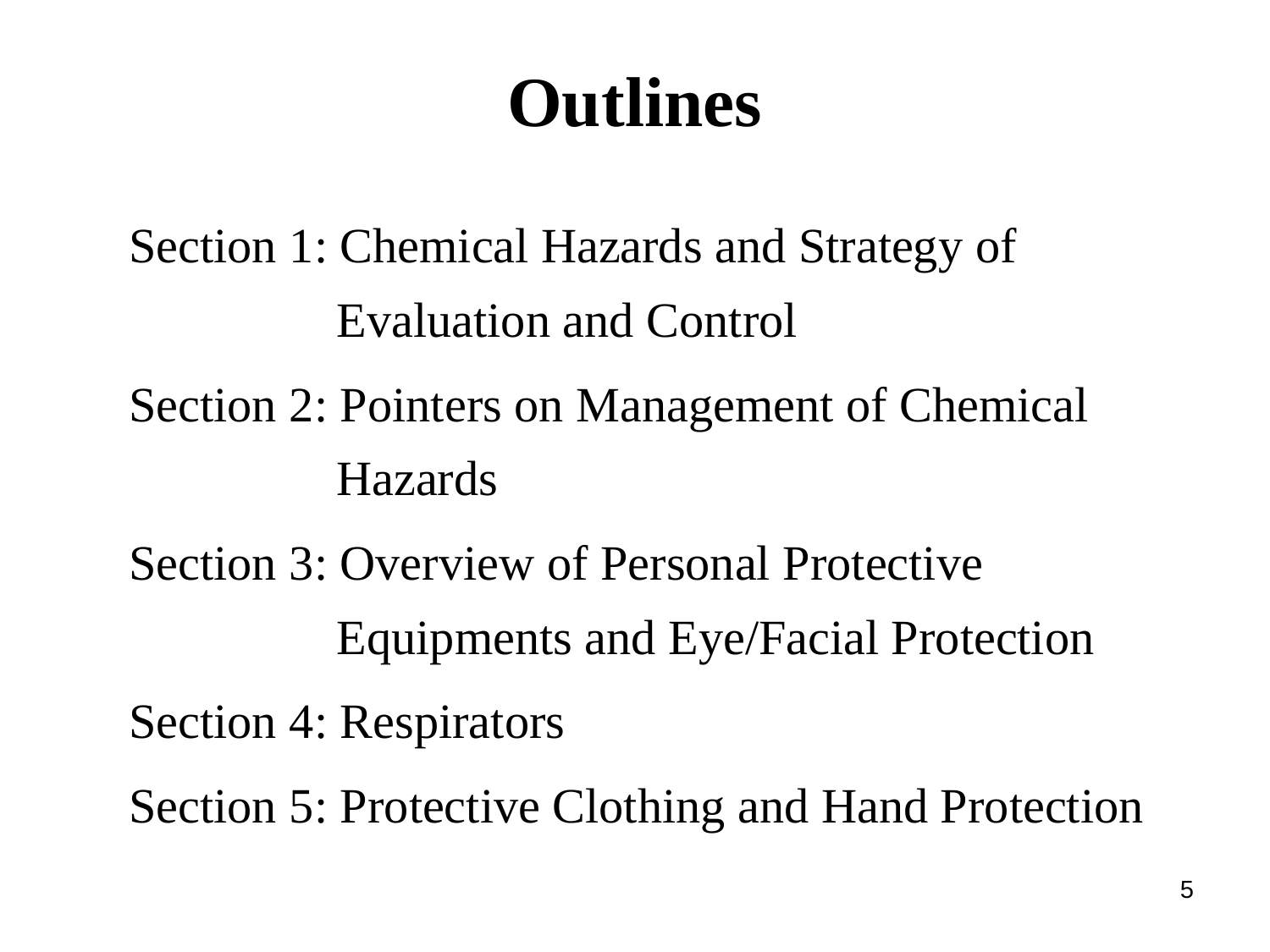

# Outlines
Section 1: Chemical Hazards and Strategy of Evaluation and Control
Section 2: Pointers on Management of Chemical Hazards
Section 3: Overview of Personal Protective Equipments and Eye/Facial Protection
Section 4: Respirators
Section 5: Protective Clothing and Hand Protection
5